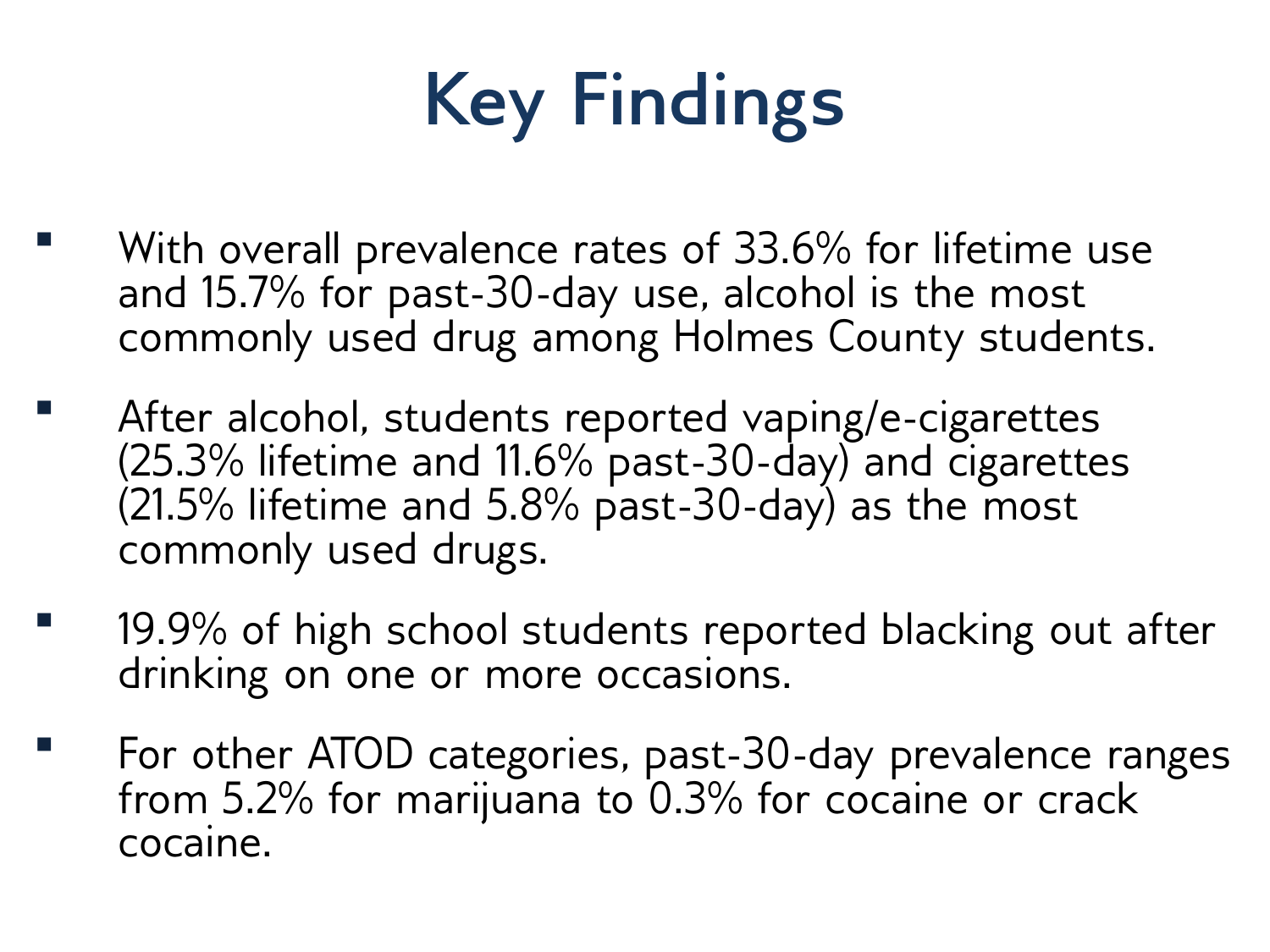

Key Findings
With overall prevalence rates of 33.6% for lifetime use and 15.7% for past-30-day use, alcohol is the most commonly used drug among Holmes County students.
After alcohol, students reported vaping/e-cigarettes (25.3% lifetime and 11.6% past-30-day) and cigarettes (21.5% lifetime and 5.8% past-30-day) as the most commonly used drugs.
19.9% of high school students reported blacking out after drinking on one or more occasions.
For other ATOD categories, past-30-day prevalence ranges from 5.2% for marijuana to 0.3% for cocaine or crack cocaine.